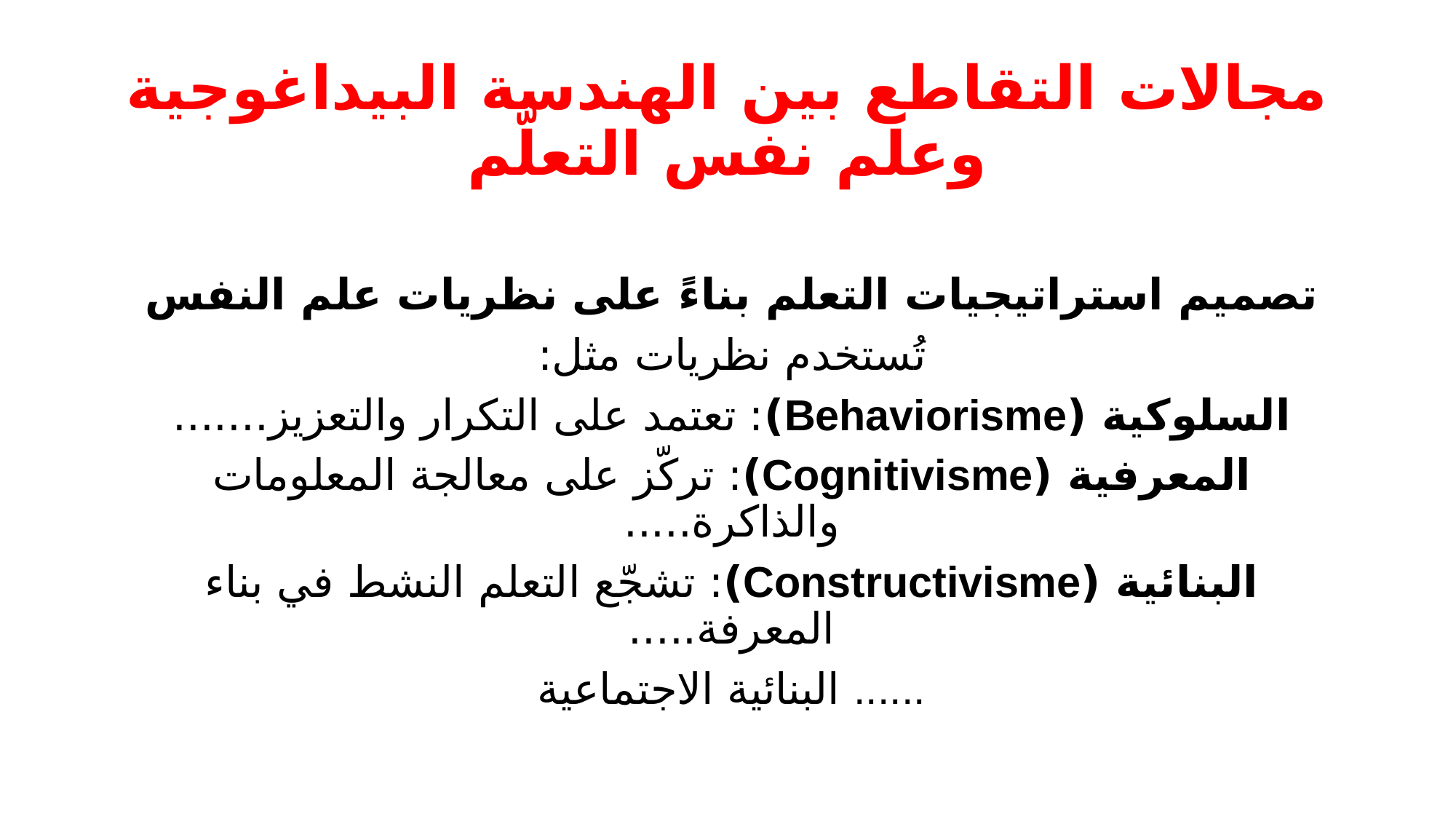

# مجالات التقاطع بين الهندسة البيداغوجية وعلم نفس التعلّم

تصميم استراتيجيات التعلم بناءً على نظريات علم النفس
تُستخدم نظريات مثل:
السلوكية (Behaviorisme): تعتمد على التكرار والتعزيز.......
المعرفية (Cognitivisme): تركّز على معالجة المعلومات والذاكرة.....
البنائية (Constructivisme): تشجّع التعلم النشط في بناء المعرفة.....
البنائية الاجتماعية ......